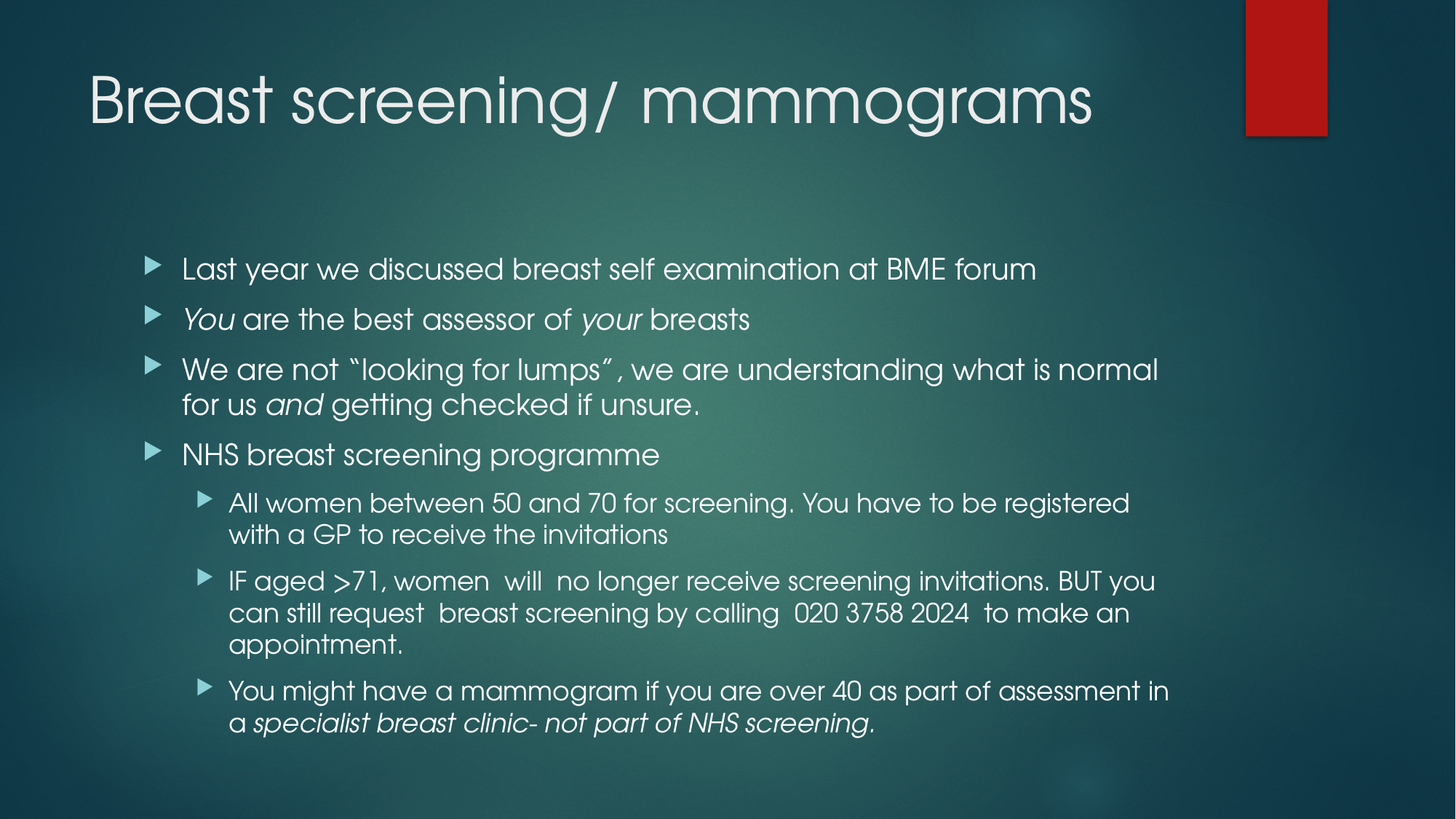

# Breast screening/ mammograms
Last year we discussed breast self examination at BME forum
You are the best assessor of your breasts
We are not “looking for lumps”, we are understanding what is normal for us and getting checked if unsure.
NHS breast screening programme
All women between 50 and 70 for screening. You have to be registered with a GP to receive the invitations
IF aged >71, women  will  no longer receive screening invitations. BUT you can still request  breast screening by calling  020 3758 2024  to make an appointment.
You might have a mammogram if you are over 40 as part of assessment in a specialist breast clinic- not part of NHS screening.